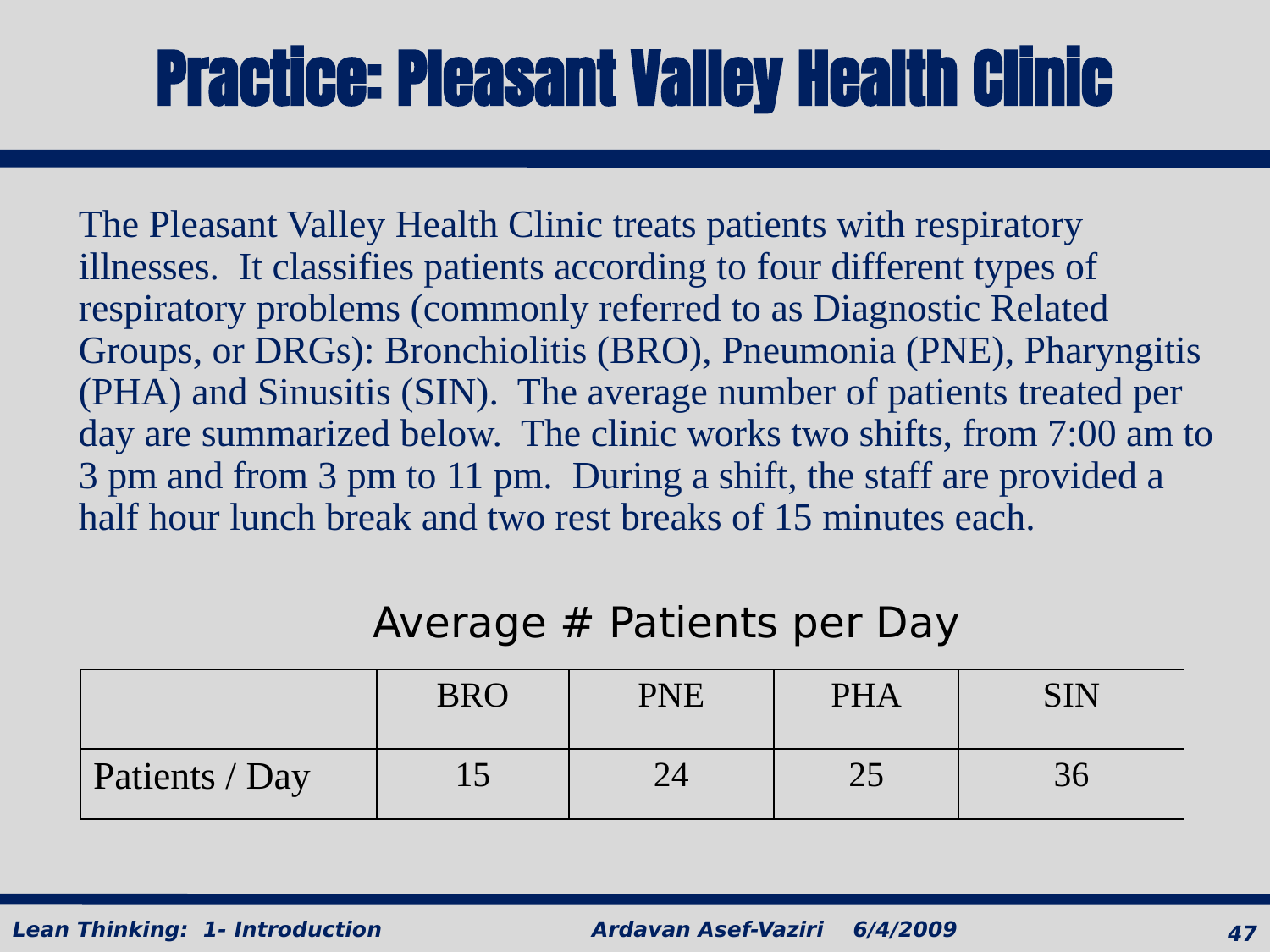

# Practice: Pleasant Valley Health Clinic
The Pleasant Valley Health Clinic treats patients with respiratory illnesses.  It classifies patients according to four different types of respiratory problems (commonly referred to as Diagnostic Related Groups, or DRGs): Bronchiolitis (BRO), Pneumonia (PNE), Pharyngitis (PHA) and Sinusitis (SIN).  The average number of patients treated per day are summarized below.  The clinic works two shifts, from 7:00 am to 3 pm and from 3 pm to 11 pm.  During a shift, the staff are provided a half hour lunch break and two rest breaks of 15 minutes each.
Average # Patients per Day
|  | BRO | PNE | PHA | SIN |
| --- | --- | --- | --- | --- |
| Patients / Day | 15 | 24 | 25 | 36 |